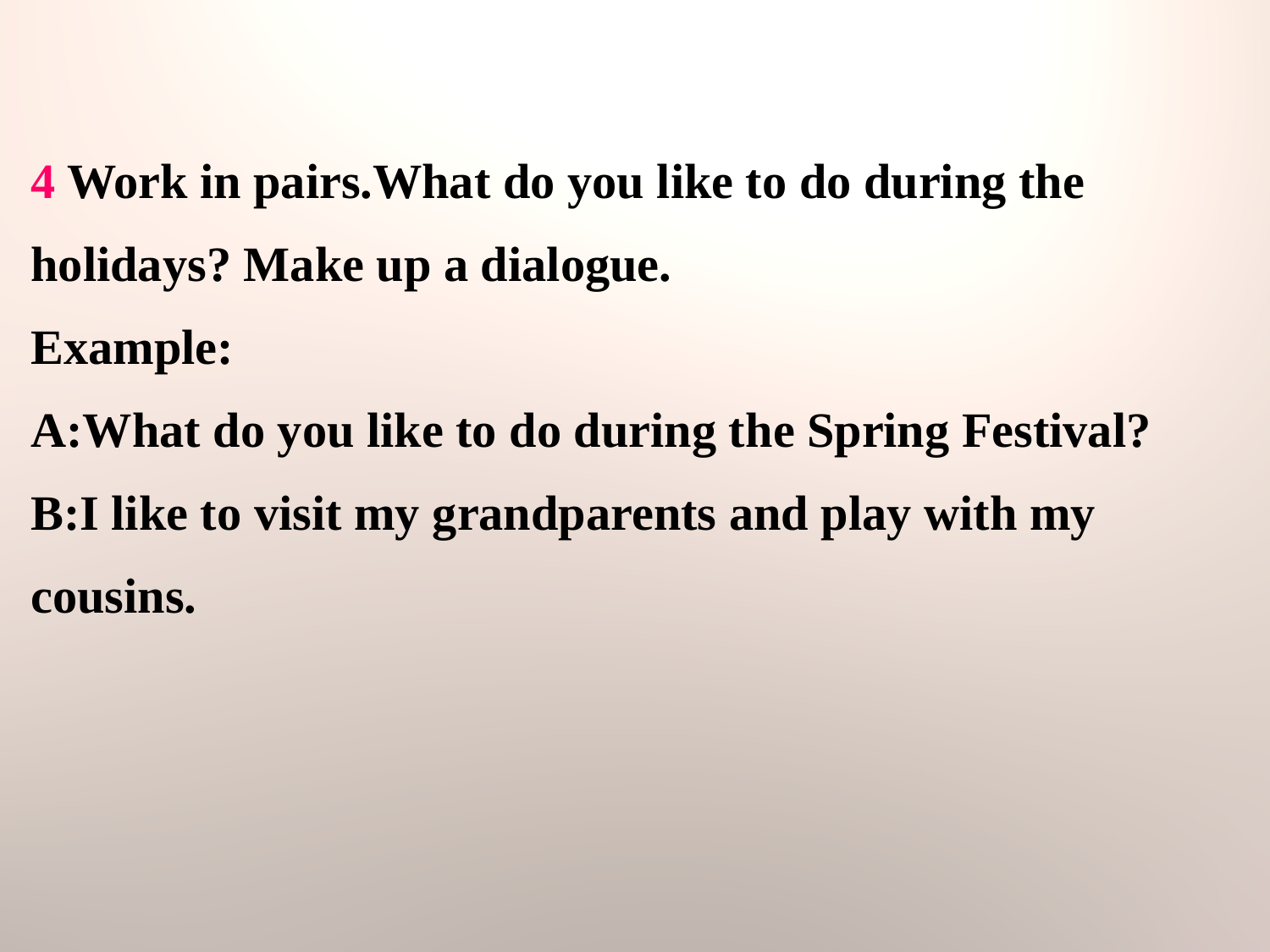

4 Work in pairs.What do you like to do during the holidays? Make up a dialogue.
Example:
A:What do you like to do during the Spring Festival?
B:I like to visit my grandparents and play with my cousins.